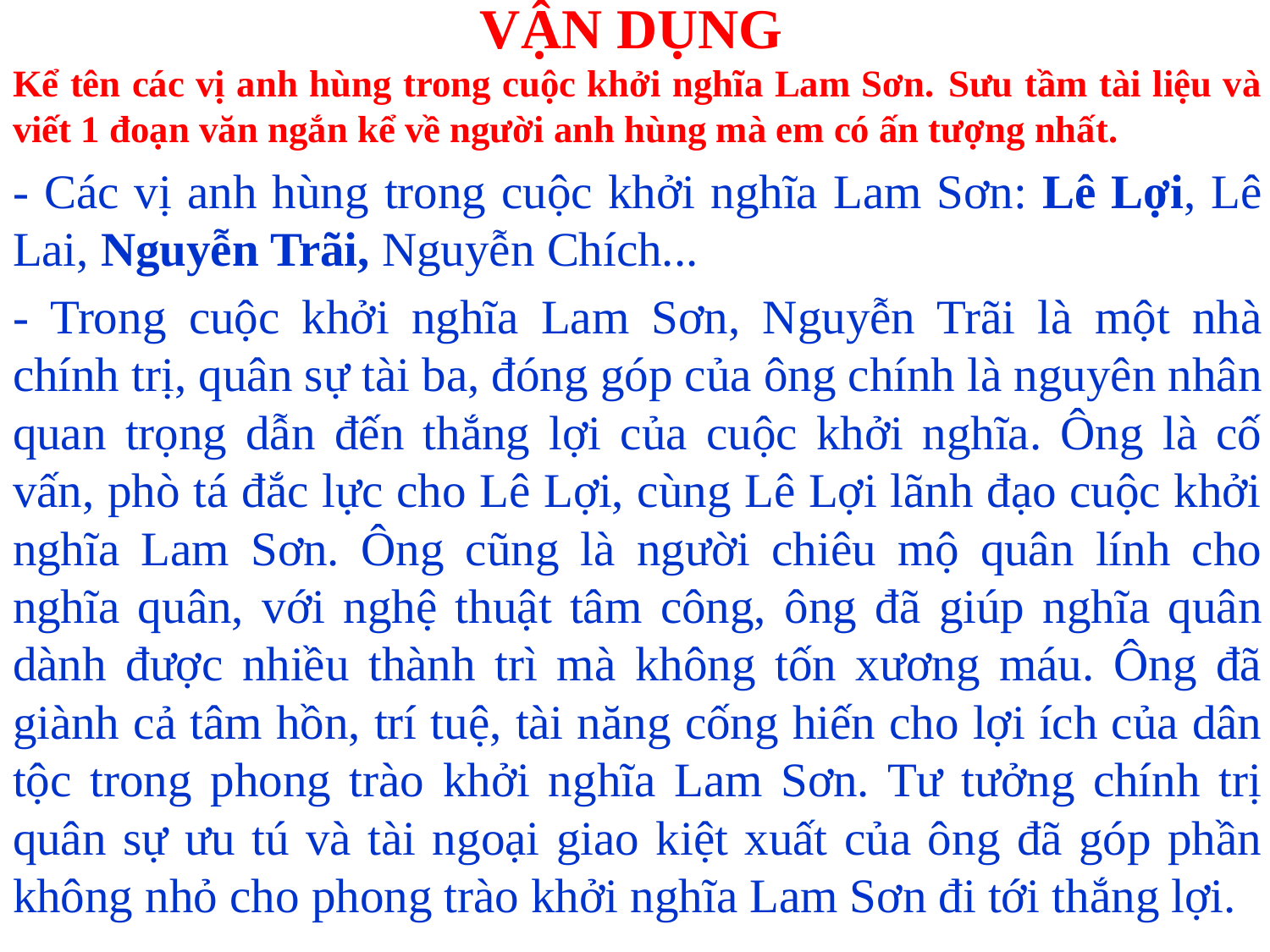

# VẬN DỤNG
Kể tên các vị anh hùng trong cuộc khởi nghĩa Lam Sơn. Sưu tầm tài liệu và viết 1 đoạn văn ngắn kể về người anh hùng mà em có ấn tượng nhất.
- Các vị anh hùng trong cuộc khởi nghĩa Lam Sơn: Lê Lợi, Lê Lai, Nguyễn Trãi, Nguyễn Chích...
- Trong cuộc khởi nghĩa Lam Sơn, Nguyễn Trãi là một nhà chính trị, quân sự tài ba, đóng góp của ông chính là nguyên nhân quan trọng dẫn đến thắng lợi của cuộc khởi nghĩa. Ông là cố vấn, phò tá đắc lực cho Lê Lợi, cùng Lê Lợi lãnh đạo cuộc khởi nghĩa Lam Sơn. Ông cũng là người chiêu mộ quân lính cho nghĩa quân, với nghệ thuật tâm công, ông đã giúp nghĩa quân dành được nhiều thành trì mà không tốn xương máu. Ông đã giành cả tâm hồn, trí tuệ, tài năng cống hiến cho lợi ích của dân tộc trong phong trào khởi nghĩa Lam Sơn. Tư tưởng chính trị quân sự ưu tú và tài ngoại giao kiệt xuất của ông đã góp phần không nhỏ cho phong trào khởi nghĩa Lam Sơn đi tới thắng lợi.